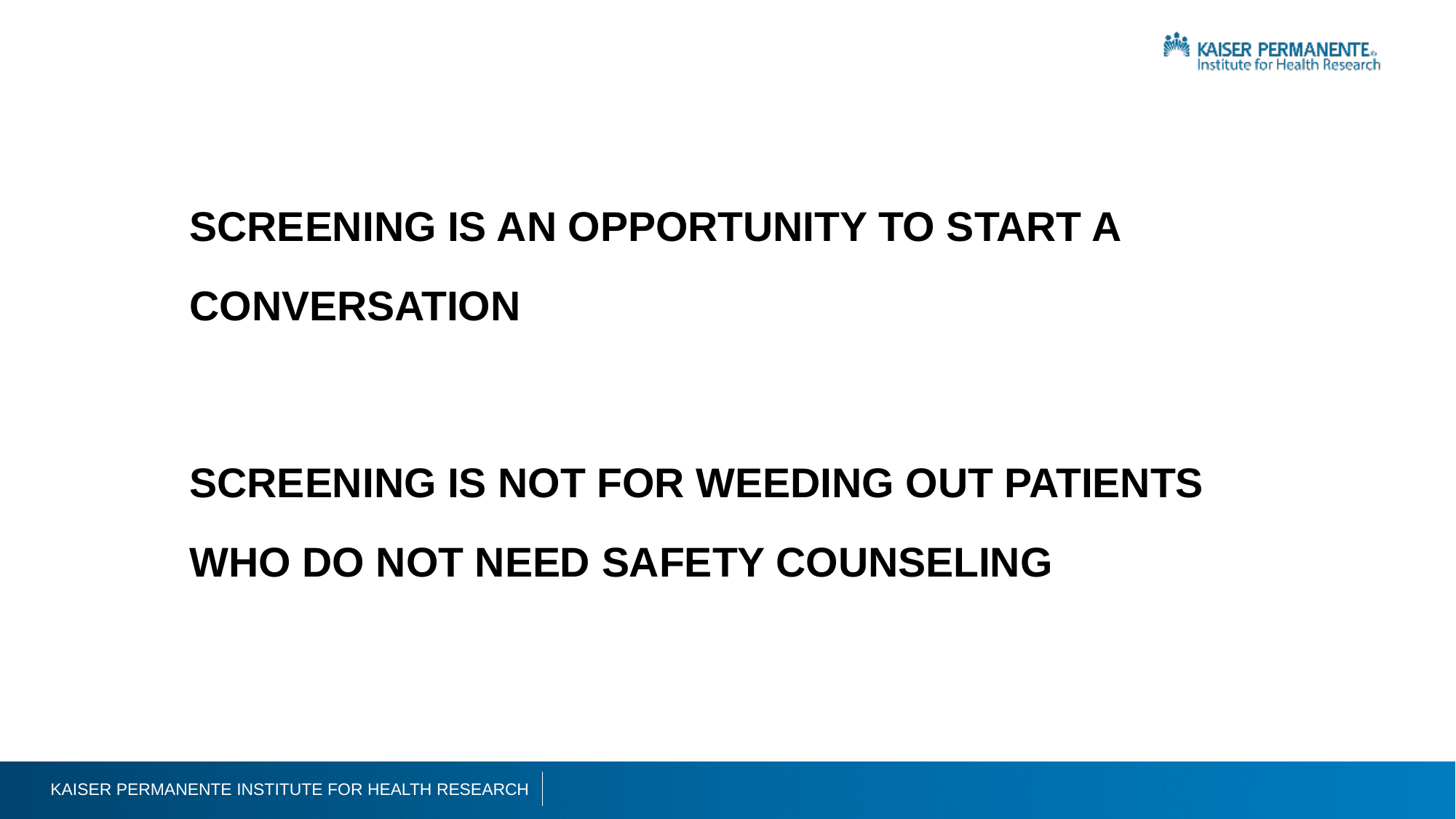

SCREENING IS AN OPPORTUNITY TO START A CONVERSATION

SCREENING IS NOT FOR WEEDING OUT PATIENTS WHO DO NOT NEED SAFETY COUNSELING